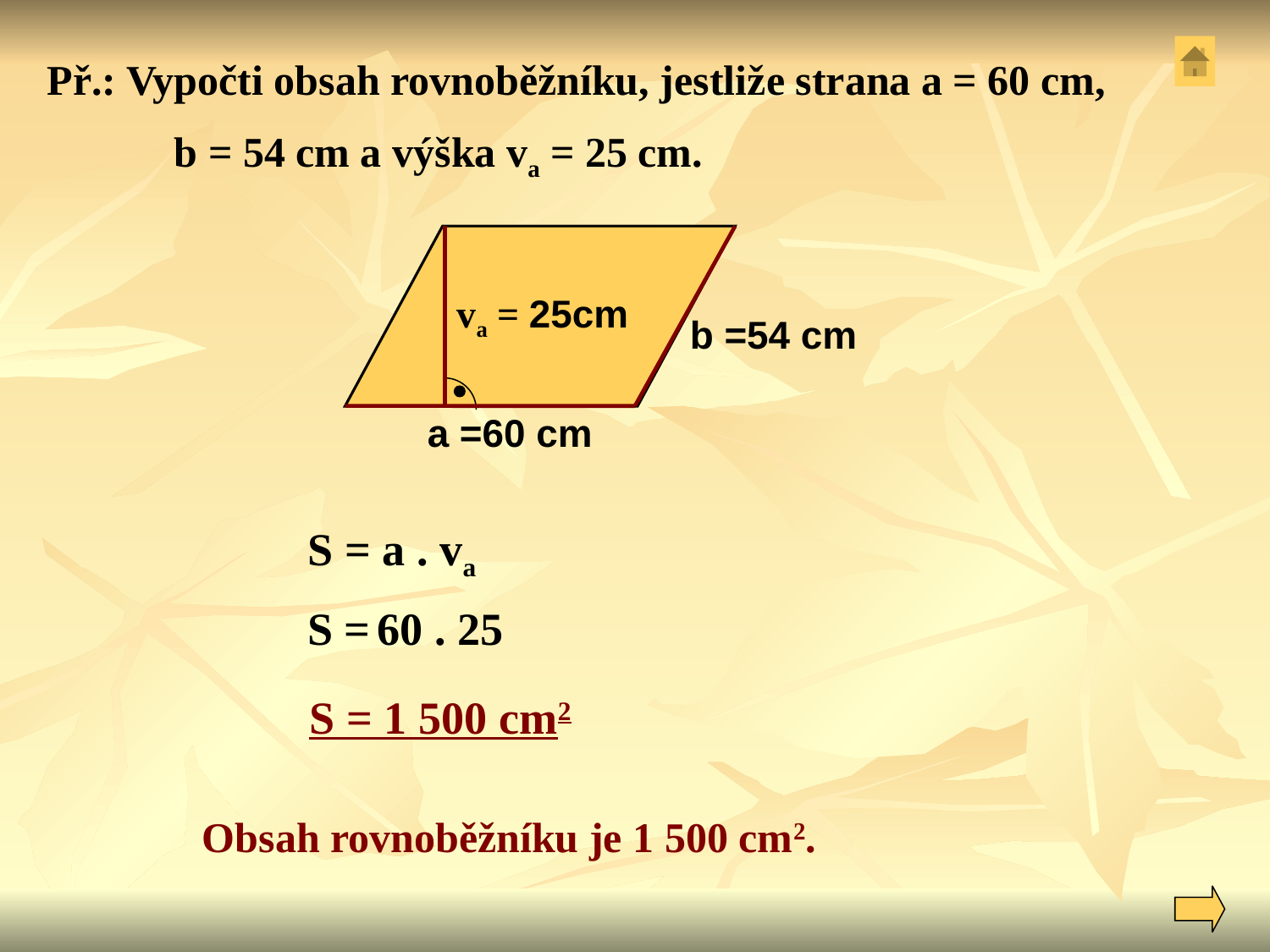

Př.: Vypočti obsah rovnoběžníku, jestliže strana a = 60 cm,
	b = 54 cm a výška va = 25 cm.

va = 25cm
b =54 cm

a =60 cm

# S = a . va
S = 60 . 25
S = 1 500 cm2

Obsah rovnoběžníku je 1 500 cm2.